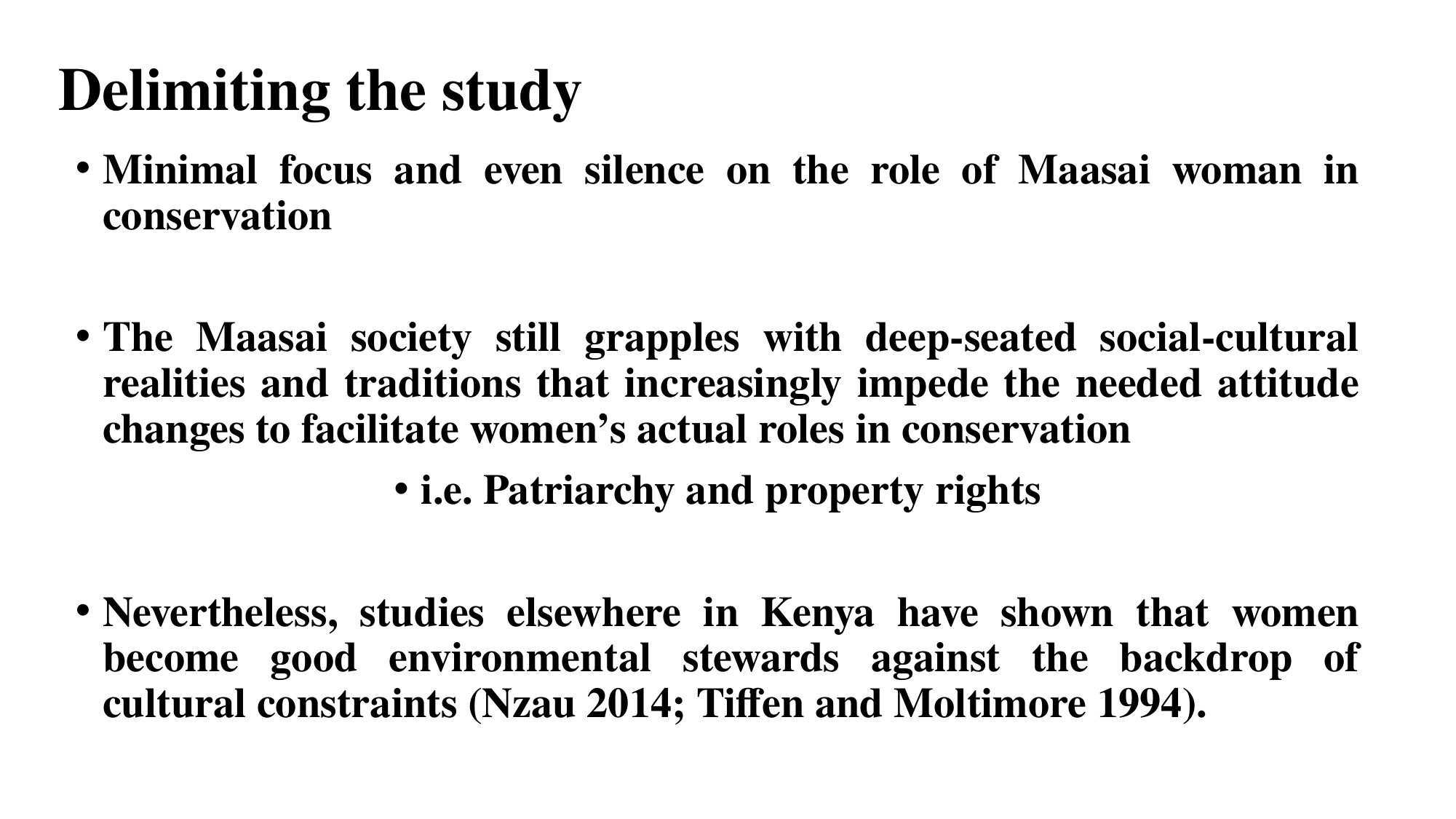

# Delimiting the study
Minimal focus and even silence on the role of Maasai woman in conservation

The Maasai society still grapples with deep-seated social-cultural realities and traditions that increasingly impede the needed attitude changes to facilitate women’s actual roles in conservation
i.e. Patriarchy and property rights

Nevertheless, studies elsewhere in Kenya have shown that women become good environmental stewards against the backdrop of cultural constraints (Nzau 2014; Tiffen and Moltimore 1994).